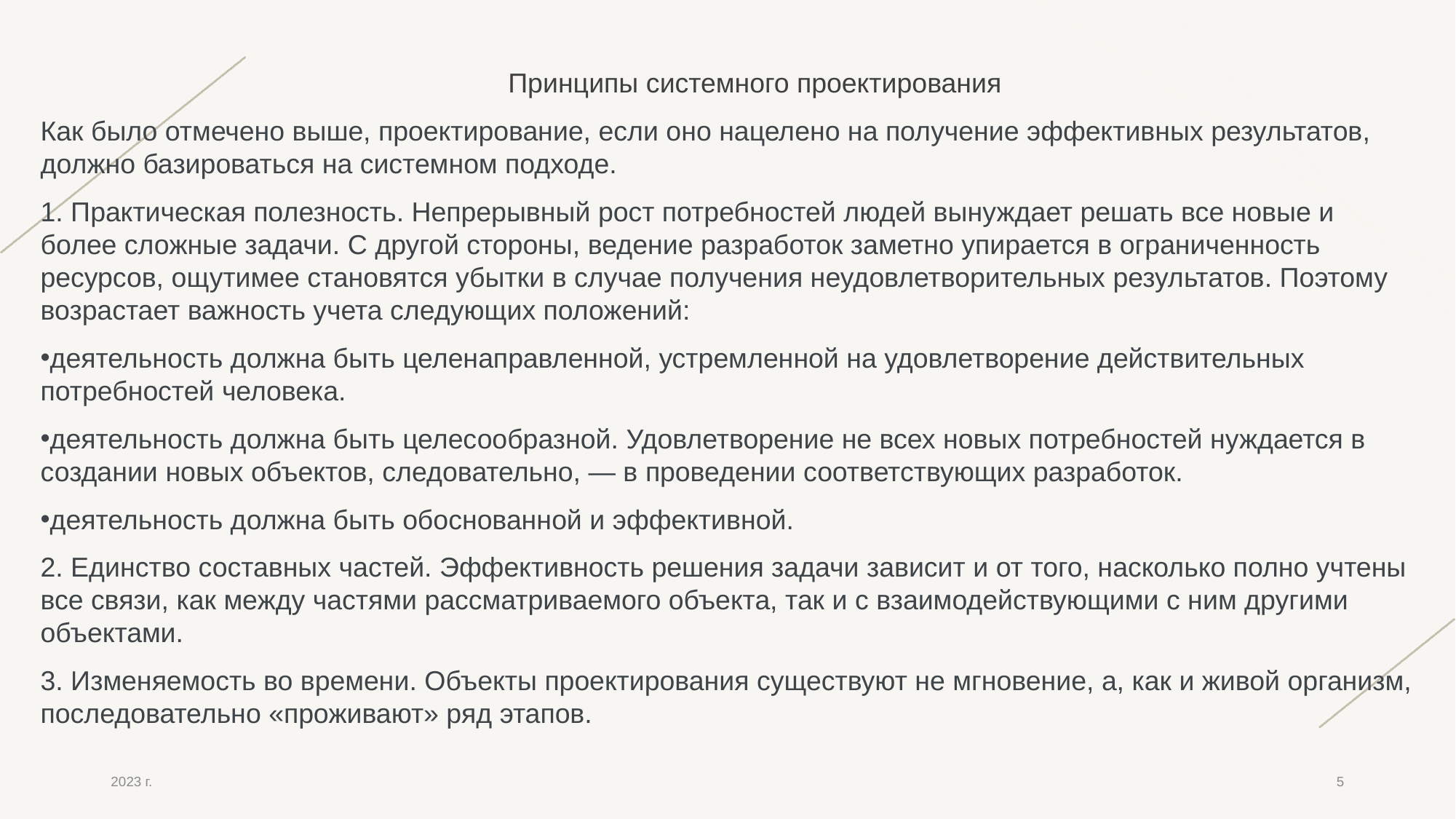

Принципы системного проектирования
Как было отмечено выше, проектирование, если оно нацелено на получение эффективных результатов, должно базироваться на системном подходе.
1. Практическая полезность. Непрерывный рост потребностей людей вынуждает решать все новые и более сложные задачи. С другой стороны, ведение разработок заметно упирается в ограниченность ресурсов, ощутимее становятся убытки в случае получения неудовлетворительных результатов. Поэтому возрастает важность учета следующих положений:
деятельность должна быть целенаправленной, устремленной на удовлетворение действительных потребностей человека.
деятельность должна быть целесообразной. Удовлетворение не всех новых потребностей нуждается в создании новых объектов, следовательно, — в проведении соответствующих разработок.
деятельность должна быть обоснованной и эффективной.
2. Единство составных частей. Эффективность решения задачи зависит и от того, насколько полно учтены все связи, как между частями рассматриваемого объекта, так и с взаимодействующими с ним другими объектами.
3. Изменяемость во времени. Объекты проектирования существуют не мгновение, а, как и живой организм, последовательно «проживают» ряд этапов.
2023 г.
5